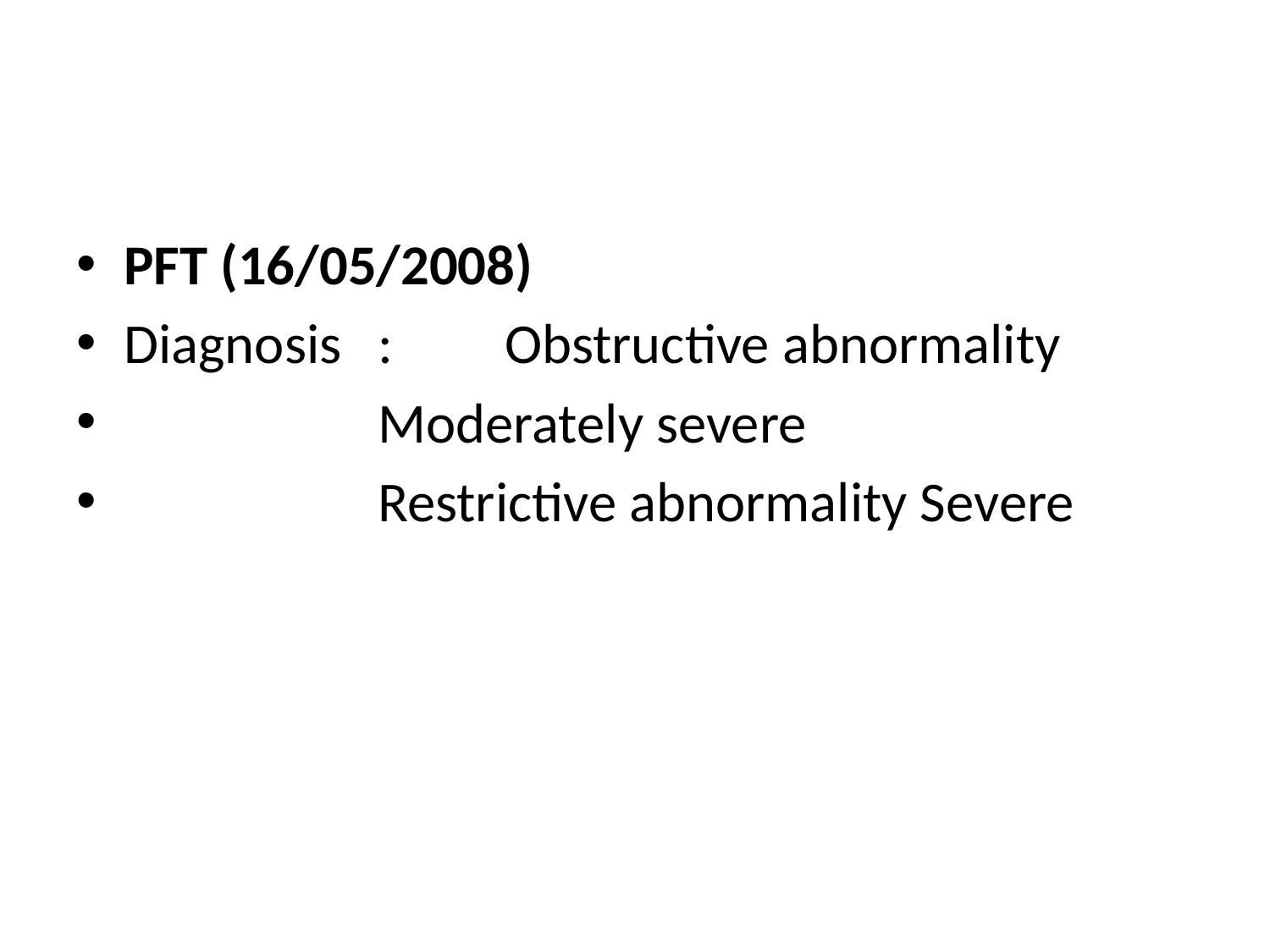

#
PFT (16/05/2008)
Diagnosis	:	Obstructive abnormality
		Moderately severe
		Restrictive abnormality Severe